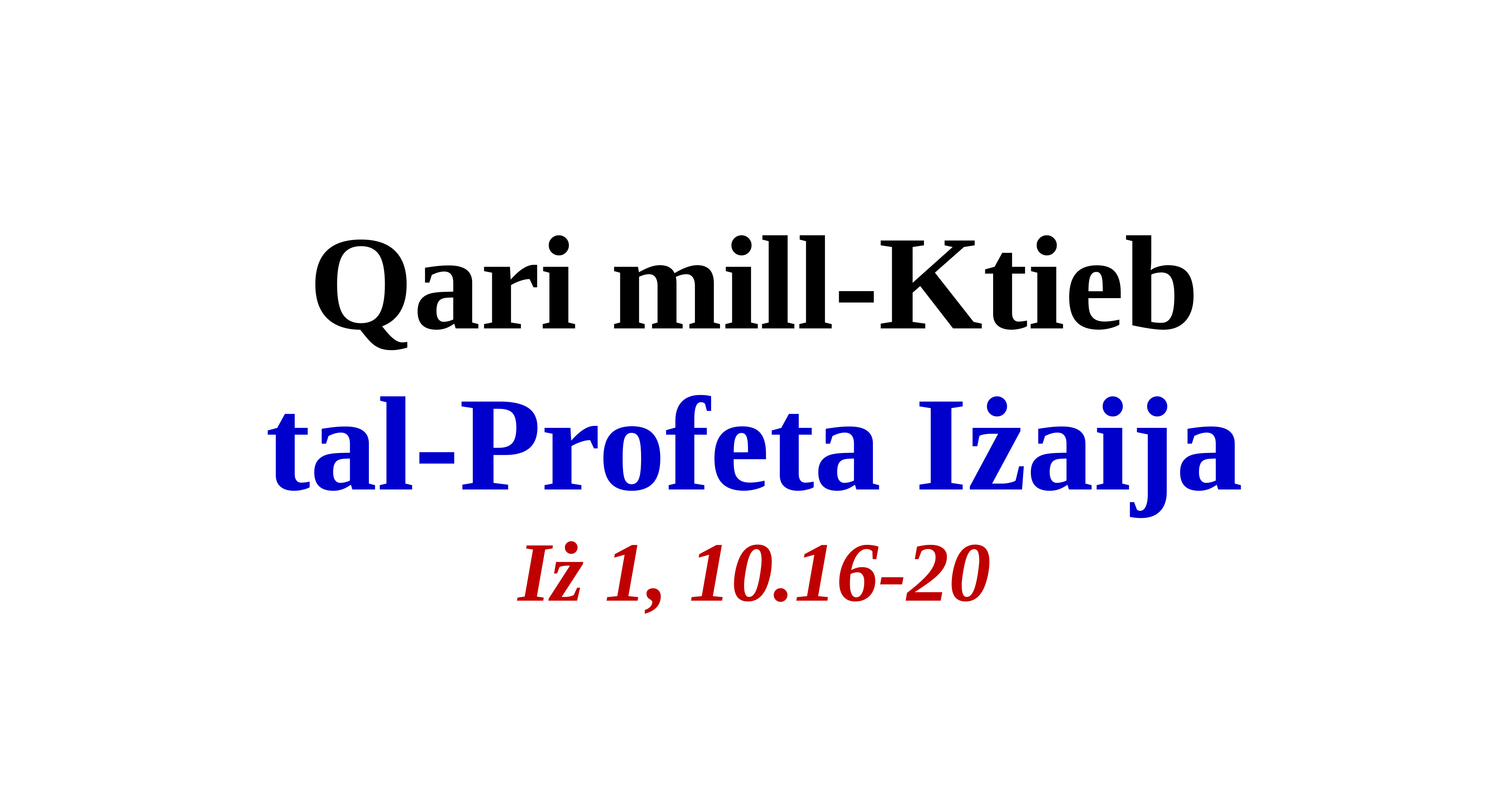

Qari mill-Ktieb
tal-Profeta Iżaija
Iż 1, 10.16-20